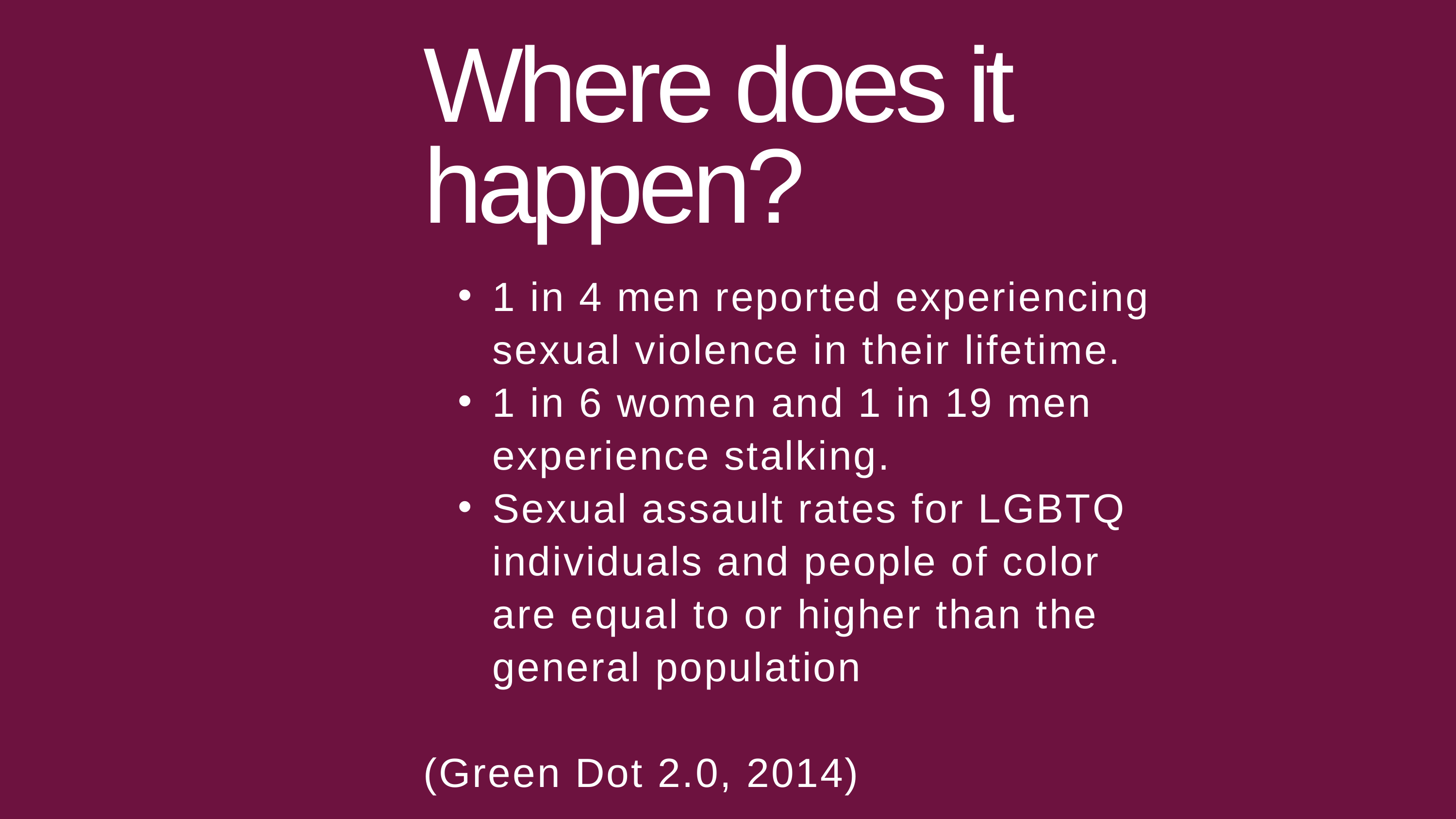

Where does it happen?
1 in 4 men reported experiencing sexual violence in their lifetime.
1 in 6 women and 1 in 19 men experience stalking.
Sexual assault rates for LGBTQ individuals and people of color are equal to or higher than the general population

(Green Dot 2.0, 2014)